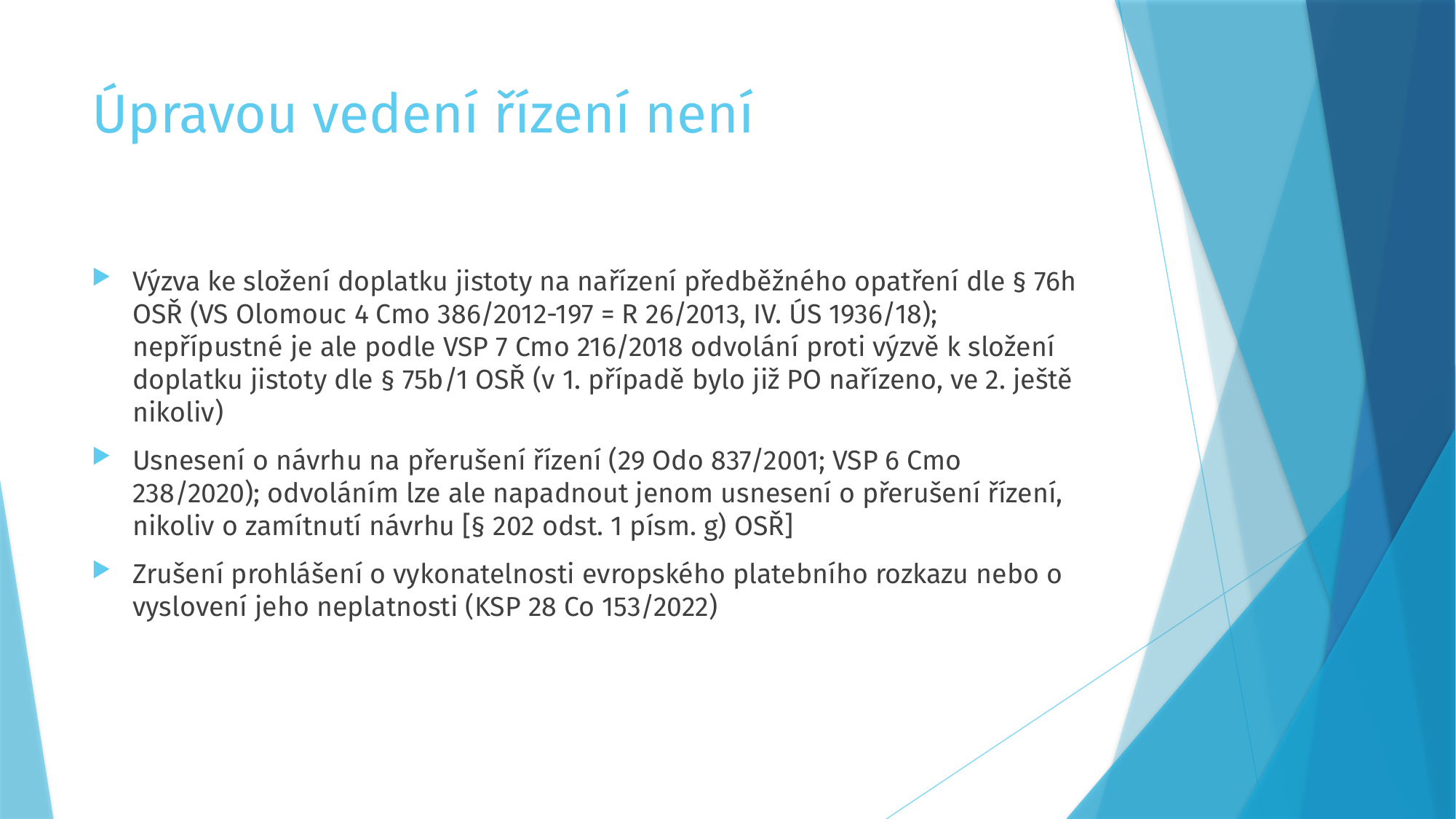

# Úpravou vedení řízení není
Výzva ke složení doplatku jistoty na nařízení předběžného opatření dle § 76h OSŘ (VS Olomouc 4 Cmo 386/2012-197 = R 26/2013, IV. ÚS 1936/18); nepřípustné je ale podle VSP 7 Cmo 216/2018 odvolání proti výzvě k složení doplatku jistoty dle § 75b/1 OSŘ (v 1. případě bylo již PO nařízeno, ve 2. ještě nikoliv)
Usnesení o návrhu na přerušení řízení (29 Odo 837/2001; VSP 6 Cmo 238/2020); odvoláním lze ale napadnout jenom usnesení o přerušení řízení, nikoliv o zamítnutí návrhu [§ 202 odst. 1 písm. g) OSŘ]
Zrušení prohlášení o vykonatelnosti evropského platebního rozkazu nebo o vyslovení jeho neplatnosti (KSP 28 Co 153/2022)